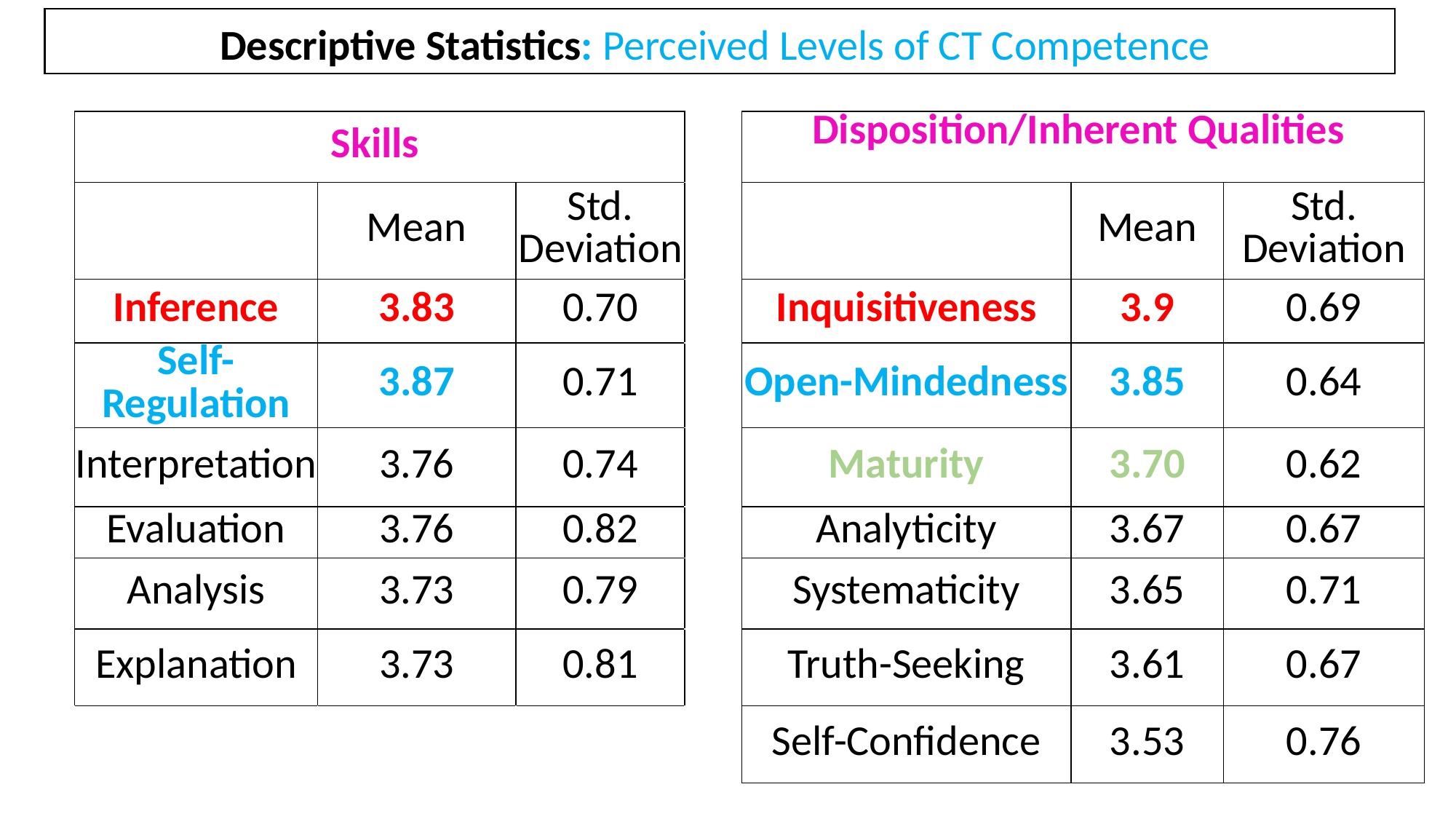

Descriptive Statistics: Perceived Levels of CT Competence
|  |  |  |  |  |  |  |  |  |
| --- | --- | --- | --- | --- | --- | --- | --- | --- |
| Skills |  |  |  |  | Disposition/Inherent Qualities |  |  |  |
|  | Mean | Std. Deviation |  |  |  | Mean | Mean | Std. Deviation |
| Inference | 3.83 | 0.70 |  |  | Inquisitiveness | 3.8925 | 3.9 | 0.69 |
| Self-Regulation | 3.87 | 0.71 |  |  | Open-Mindedness | 3.785 | 3.85 | 0.64 |
| Interpretation | 3.76 | 0.74 |  |  | Maturity | 3.7033 | 3.70 | 0.62 |
| Evaluation | 3.76 | 0.82 |  |  | Analyticity | 3.665 | 3.67 | 0.67 |
| Analysis | 3.73 | 0.79 |  |  | Systematicity | 3.6475 | 3.65 | 0.71 |
| Explanation | 3.73 | 0.81 |  |  | Truth-Seeking | 3.615 | 3.61 | 0.67 |
|  |  |  |  |  | Self-Confidence | 3.53 | 3.53 | 0.76 |